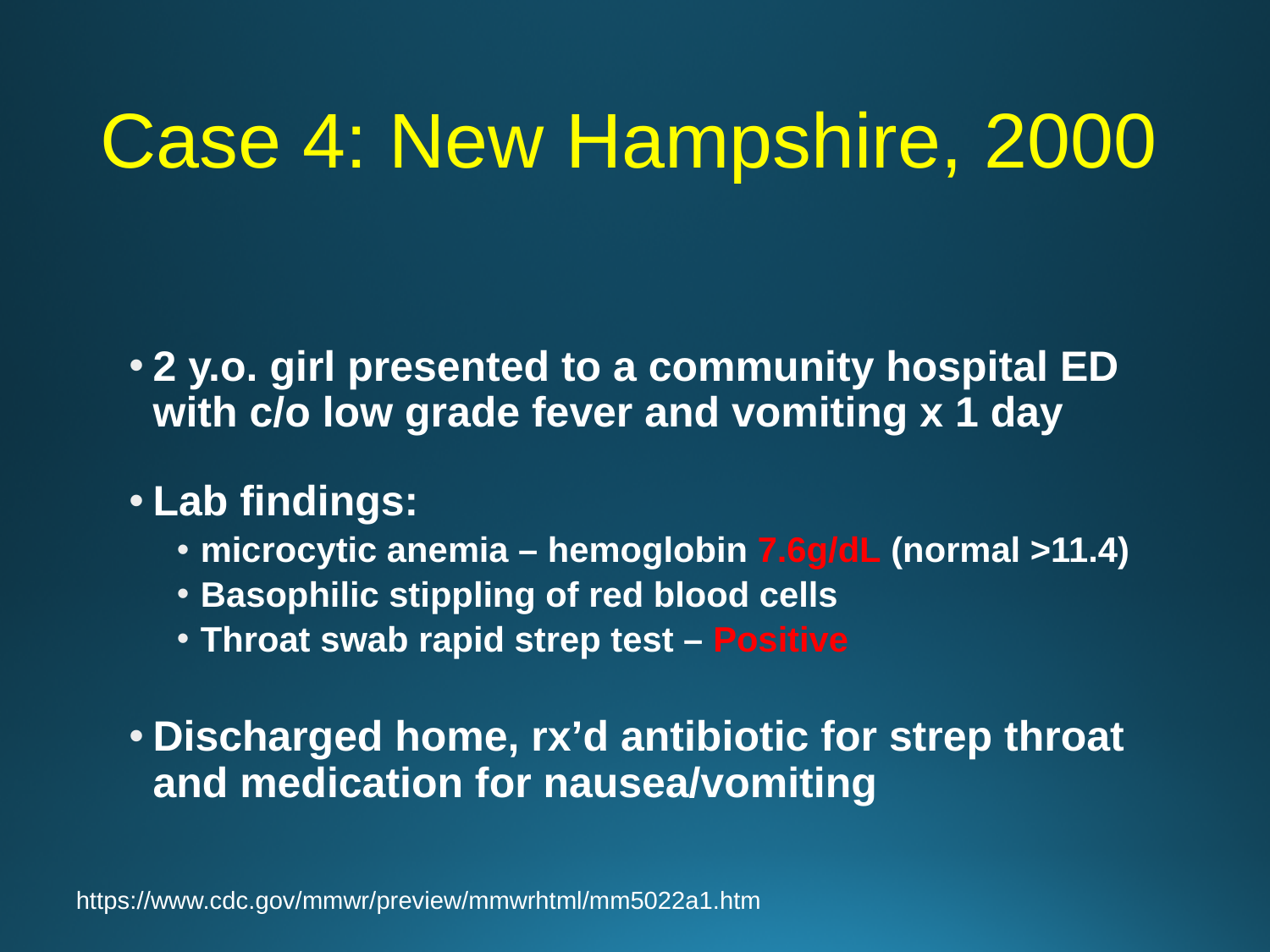

# Case 4: New Hampshire, 2000
2 y.o. girl presented to a community hospital ED with c/o low grade fever and vomiting x 1 day

Lab findings:
microcytic anemia – hemoglobin 7.6g/dL (normal >11.4)
Basophilic stippling of red blood cells
Throat swab rapid strep test – Positive

Discharged home, rx’d antibiotic for strep throat and medication for nausea/vomiting

https://www.cdc.gov/mmwr/preview/mmwrhtml/mm5022a1.htm